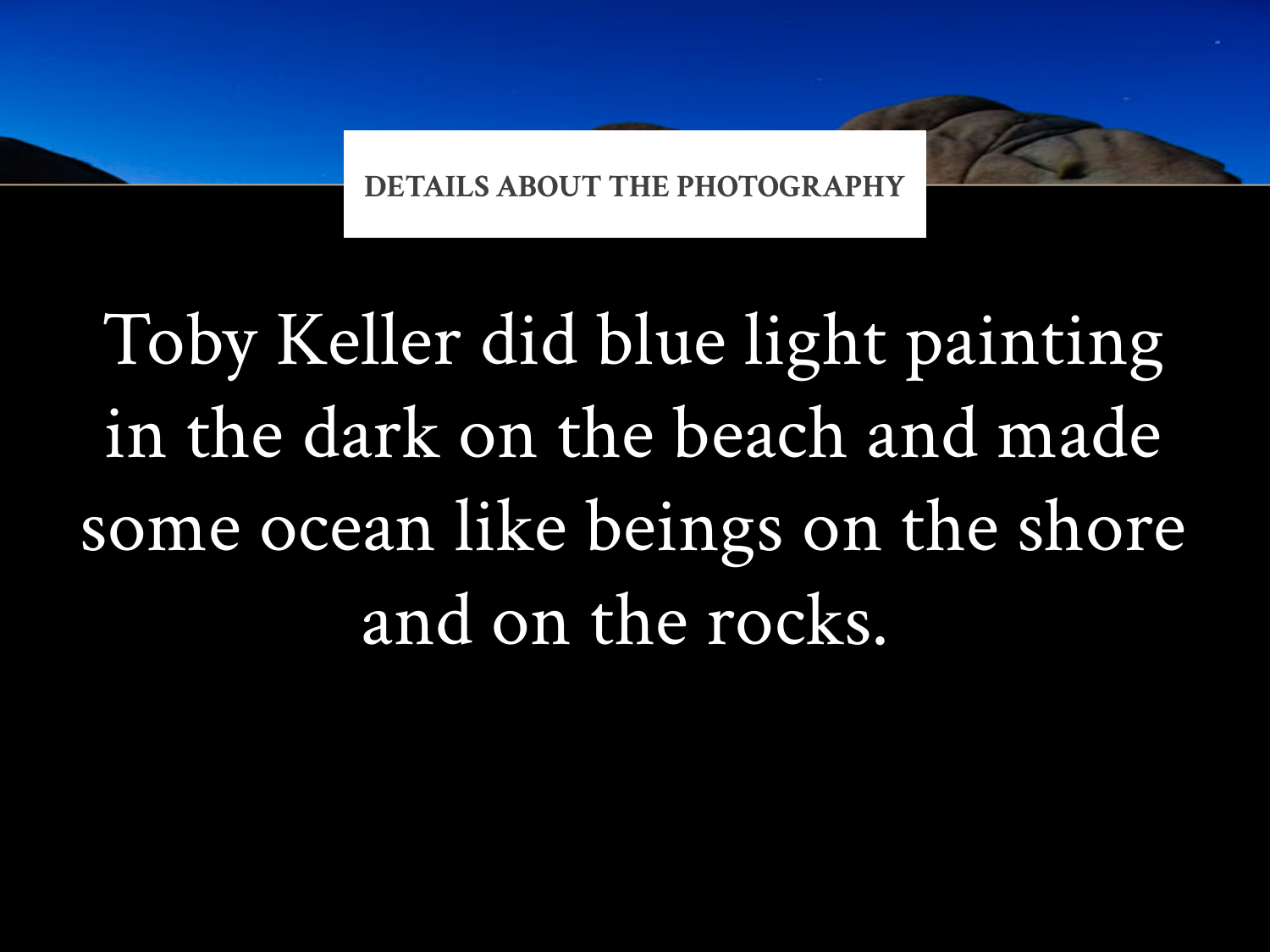

# Details about the photography
Toby Keller did blue light painting in the dark on the beach and made some ocean like beings on the shore and on the rocks.